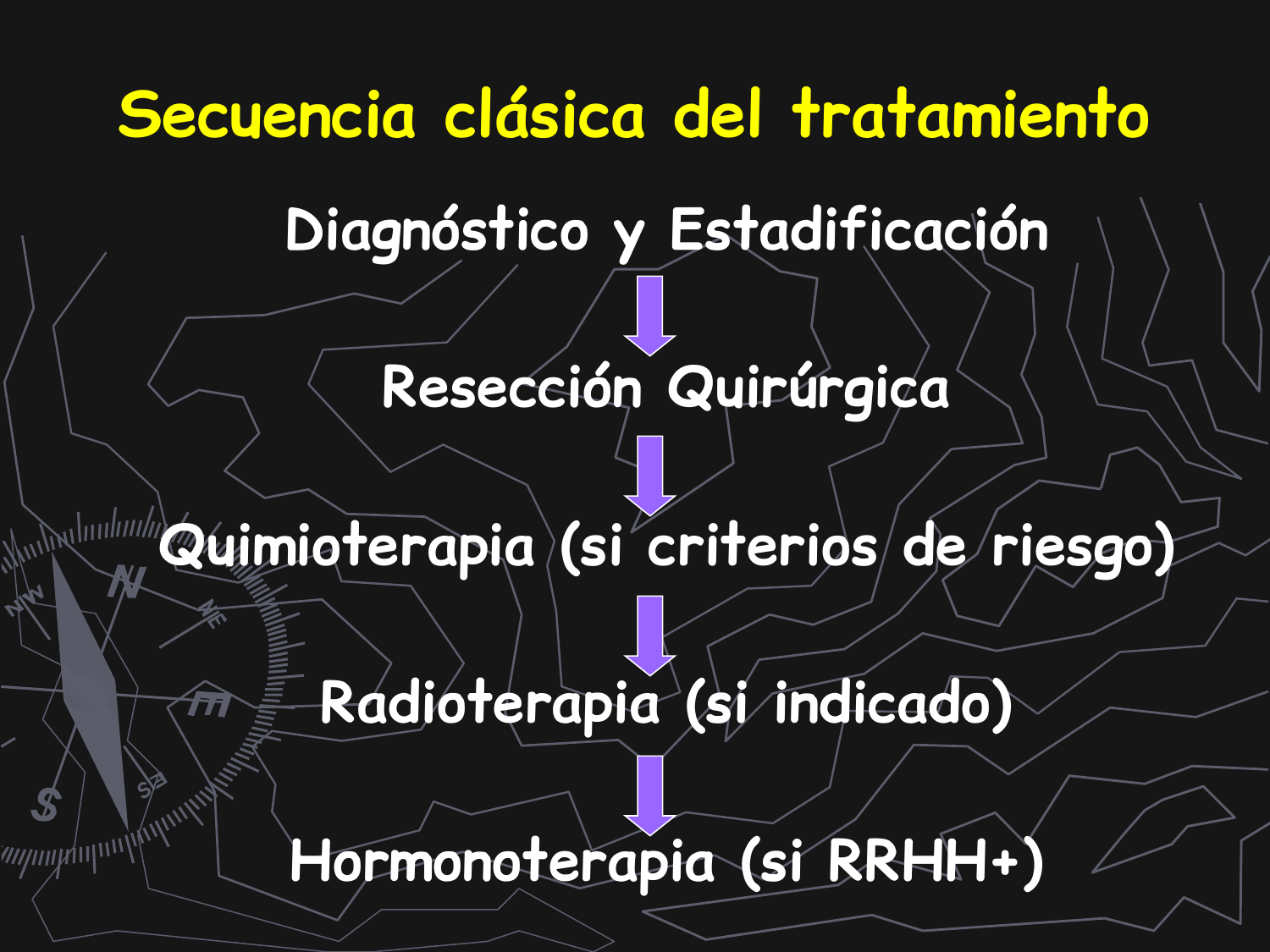

# Secuencia clásica del tratamiento
Diagnóstico y Estadificación

Resección Quirúrgica

Quimioterapia (si criterios de riesgo)

Radioterapia (si indicado)

Hormonoterapia (si RRHH+)